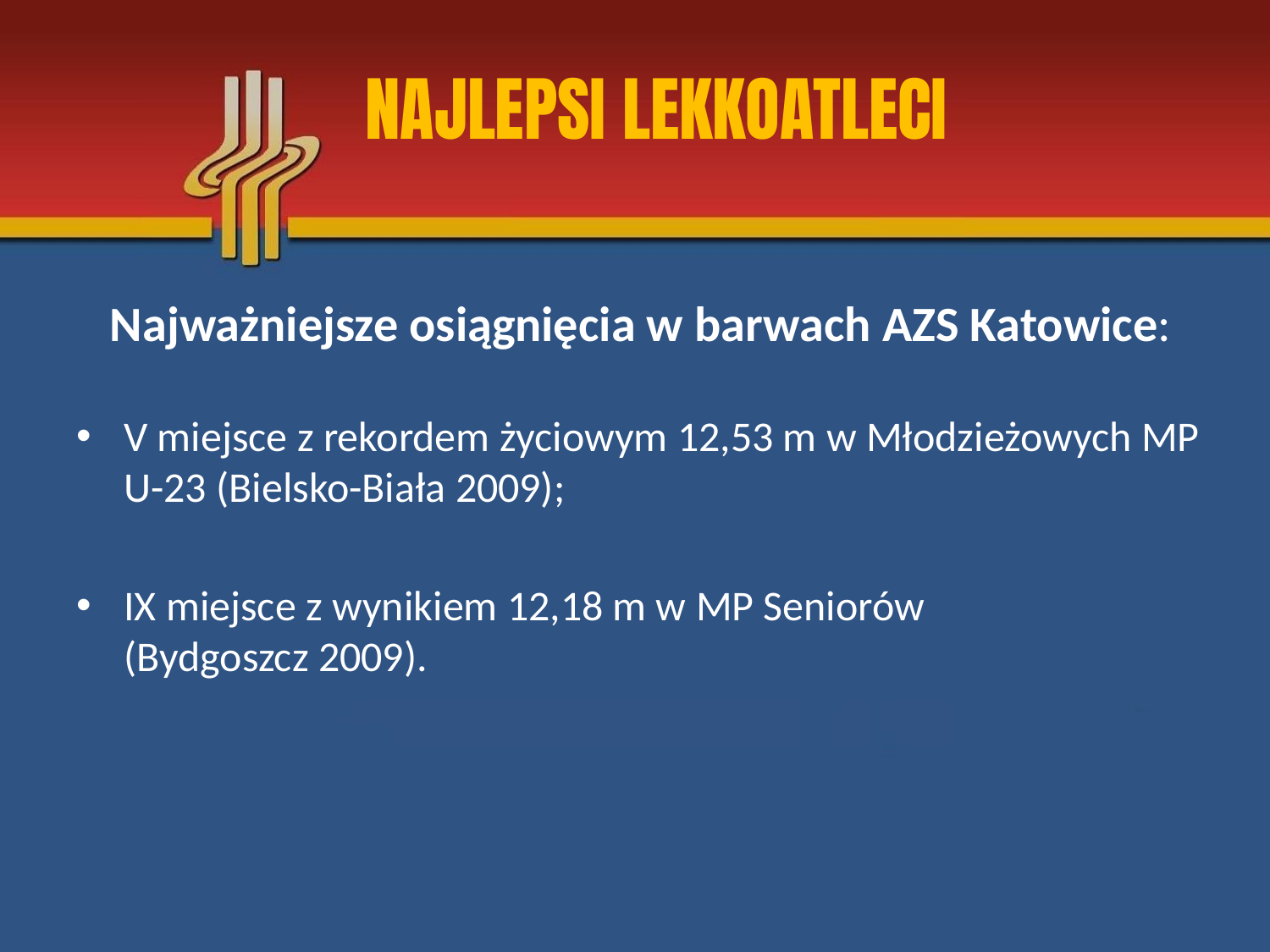

# NAJLEPSI LEKKOATLECI
Najważniejsze osiągnięcia w barwach AZS Katowice:

V miejsce z rekordem życiowym 12,53 m w Młodzieżowych MP U-23 (Bielsko-Biała 2009);

IX miejsce z wynikiem 12,18 m w MP Seniorów
(Bydgoszcz 2009).